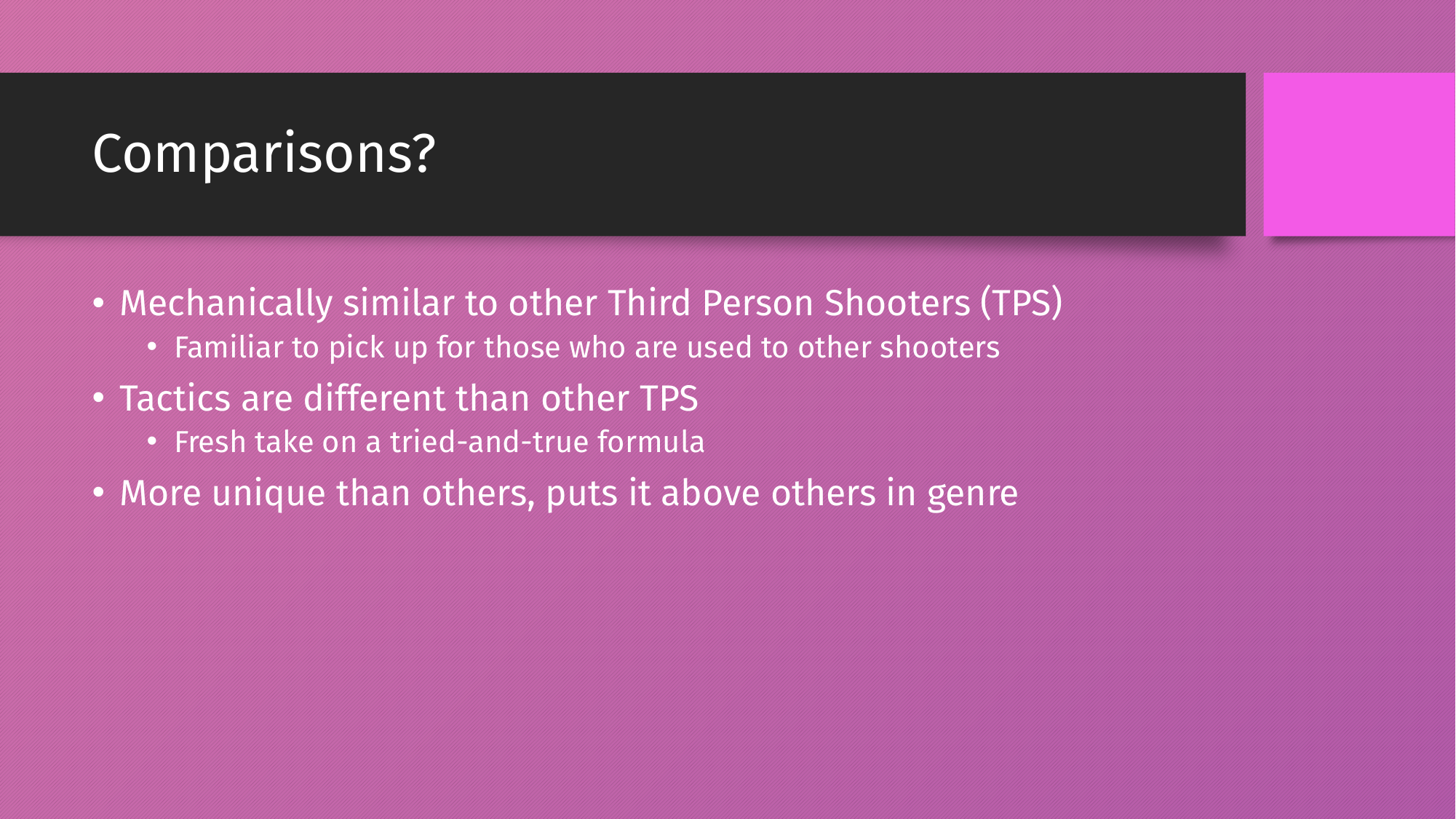

# Comparisons?
Mechanically similar to other Third Person Shooters (TPS)
Familiar to pick up for those who are used to other shooters
Tactics are different than other TPS
Fresh take on a tried-and-true formula
More unique than others, puts it above others in genre